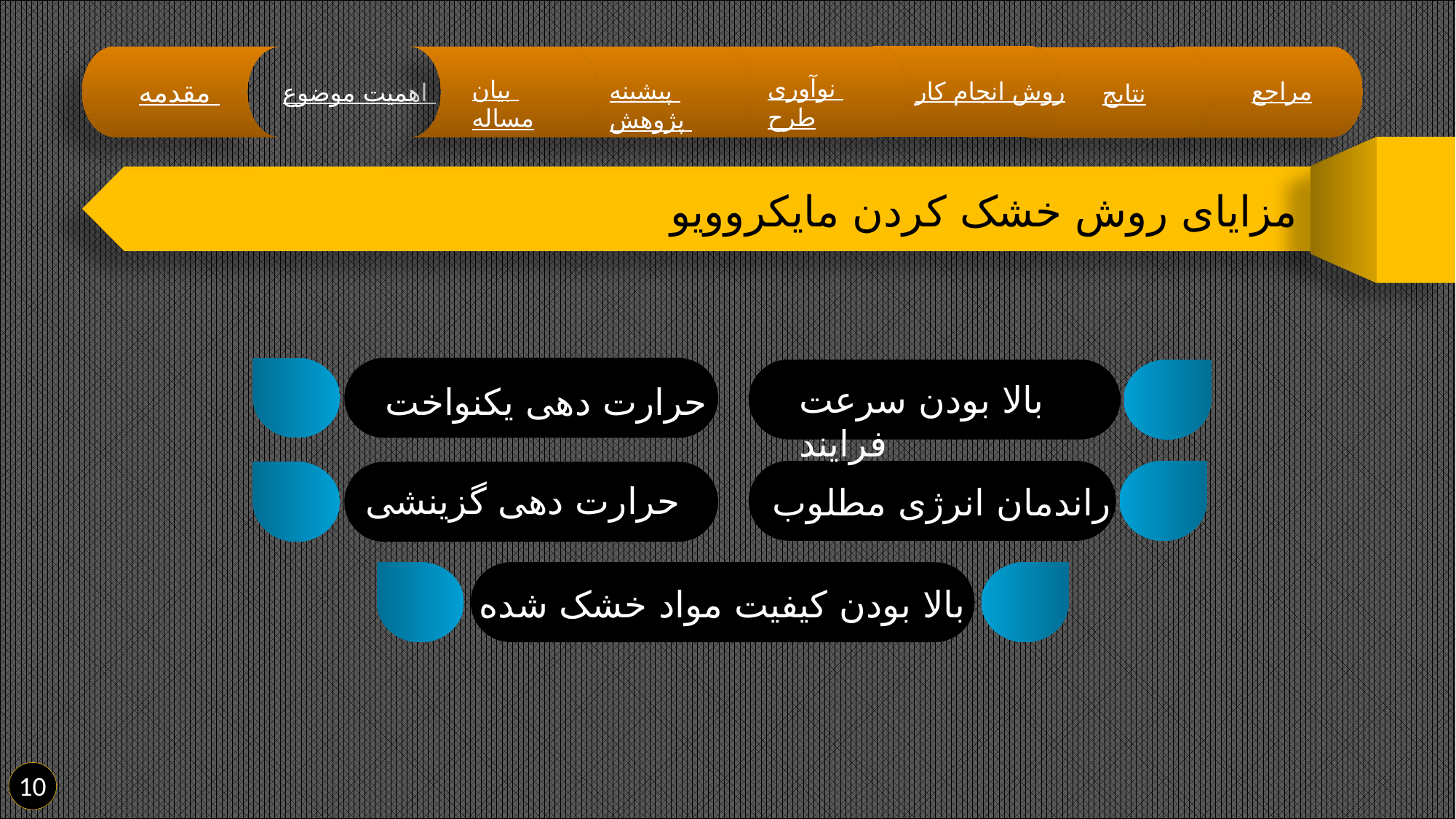

نوآوری طرح
بیان مساله
مقدمه
پیشینه پژوهش
روش انجام کار
مراجع
اهمیت موضوع
نتایج

مزایای روش خشک کردن مایکروویو

بالا بودن سرعت فرایند
حرارت دهی یکنواخت

حرارت دهی گزینشی
راندمان انرژی مطلوب

بالا بودن کیفیت مواد خشک شده

10